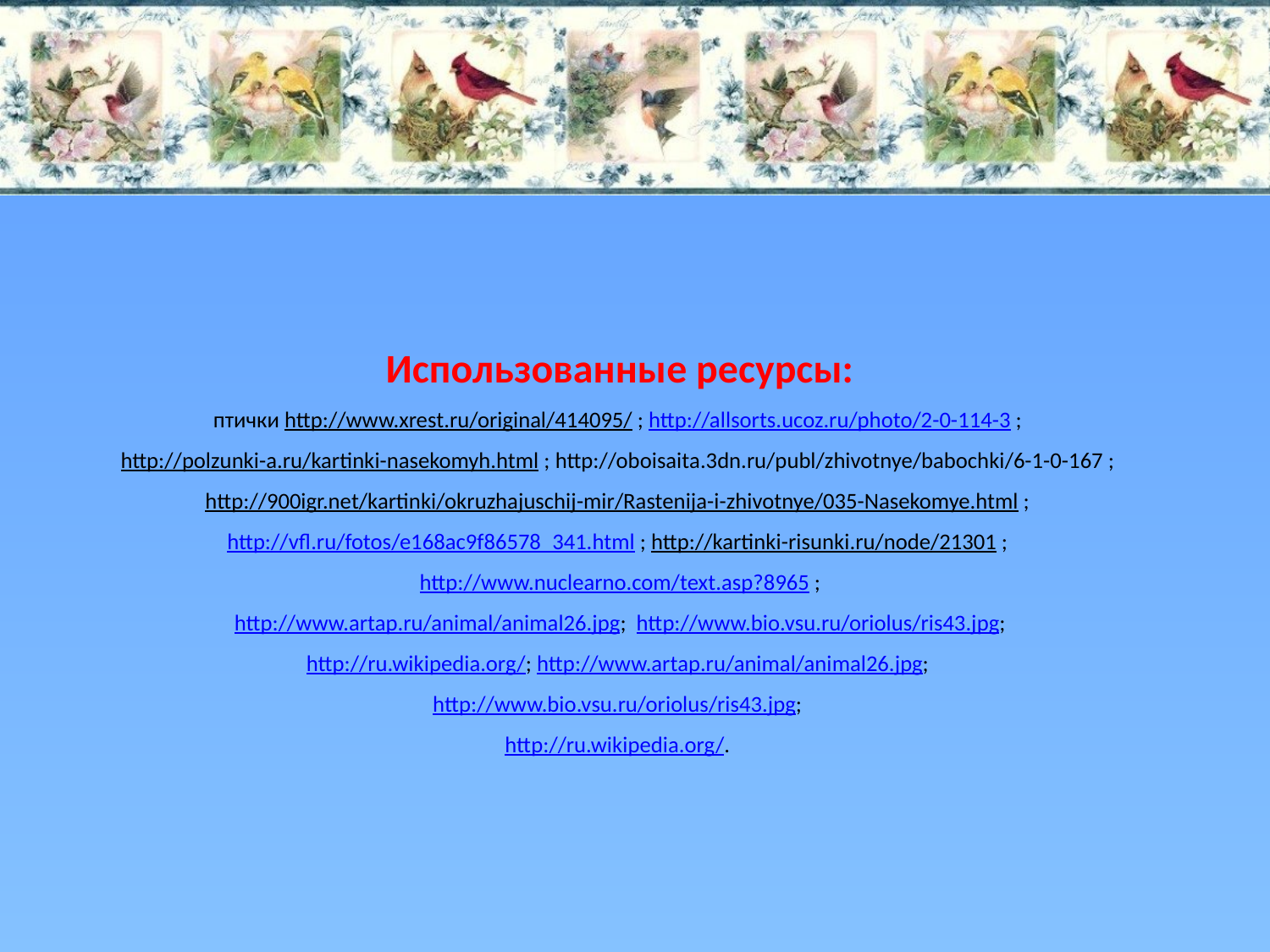

# Использованные ресурсы: птички http://www.xrest.ru/original/414095/ ; http://allsorts.ucoz.ru/photo/2-0-114-3 ; http://polzunki-a.ru/kartinki-nasekomyh.html ; http://oboisaita.3dn.ru/publ/zhivotnye/babochki/6-1-0-167 ; http://900igr.net/kartinki/okruzhajuschij-mir/Rastenija-i-zhivotnye/035-Nasekomye.html ; http://vfl.ru/fotos/e168ac9f86578_341.html ; http://kartinki-risunki.ru/node/21301 ; http://www.nuclearno.com/text.asp?8965 ; http://www.artap.ru/animal/animal26.jpg;  http://www.bio.vsu.ru/oriolus/ris43.jpg; http://ru.wikipedia.org/; http://www.artap.ru/animal/animal26.jpg; http://www.bio.vsu.ru/oriolus/ris43.jpg; http://ru.wikipedia.org/.